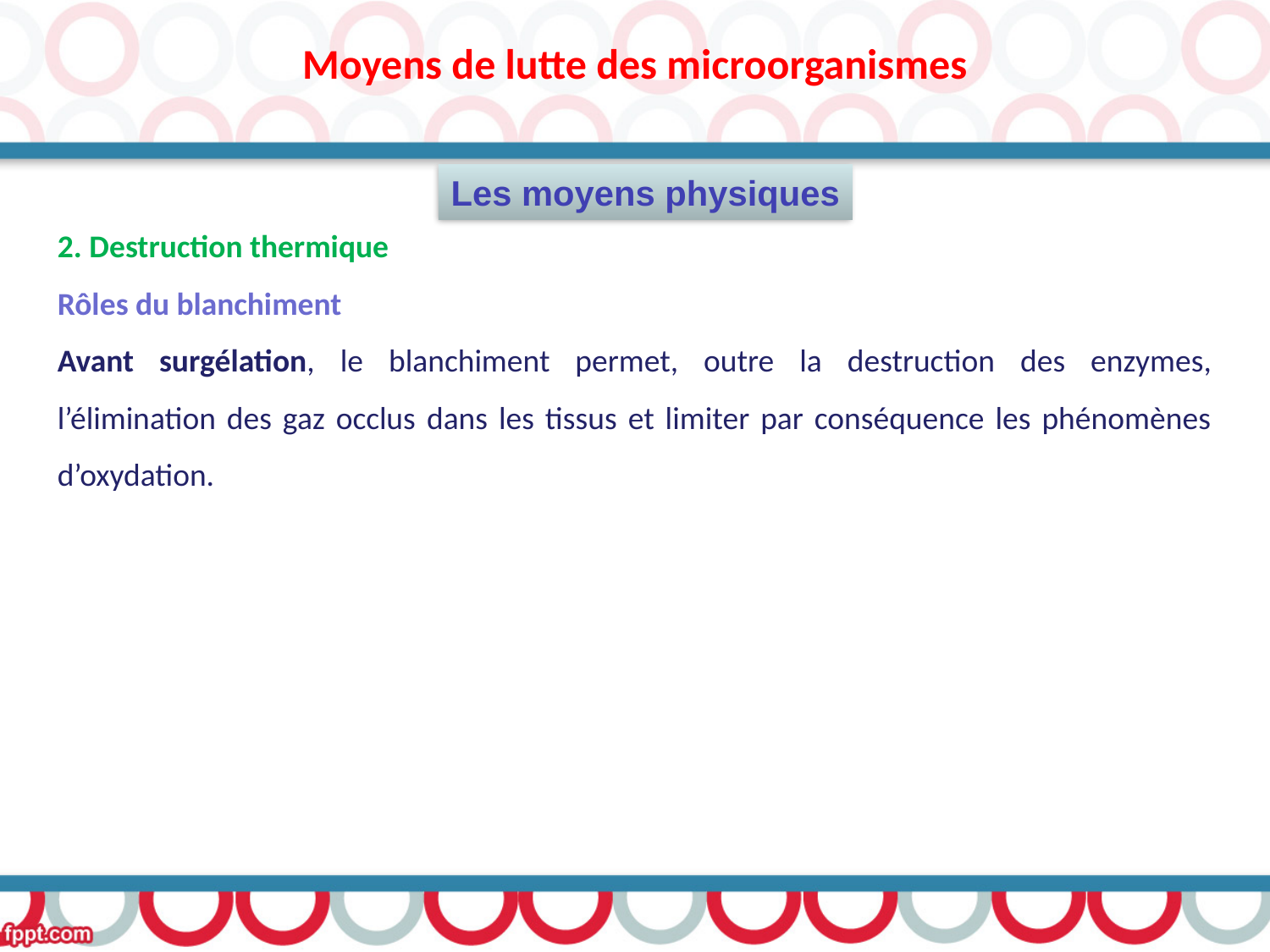

Moyens de lutte des microorganismes

2. Destruction thermique
Rôles du blanchiment
Avant surgélation, le blanchiment permet, outre la destruction des enzymes, l’élimination des gaz occlus dans les tissus et limiter par conséquence les phénomènes d’oxydation.
Les moyens physiques